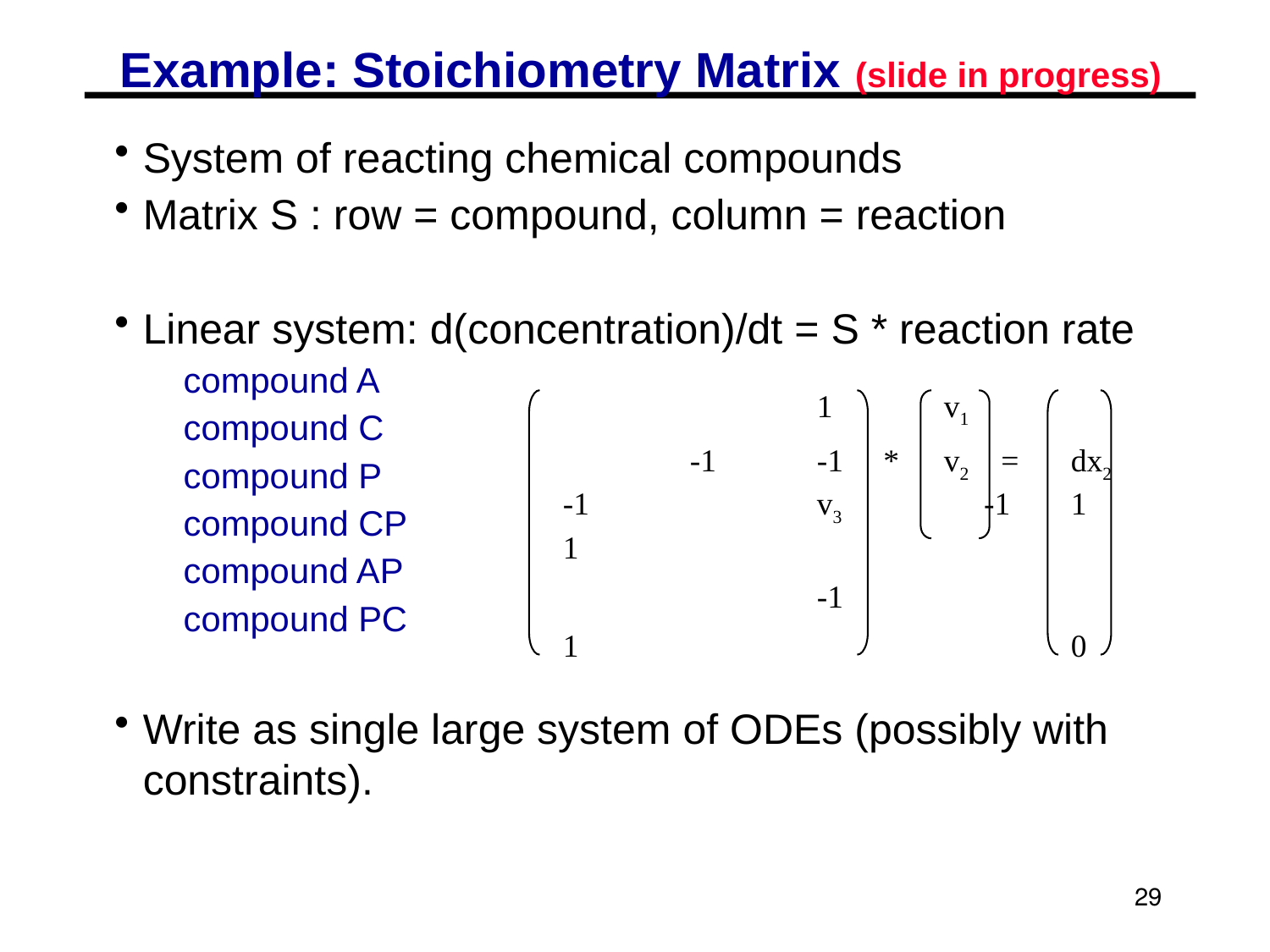

# Example: Stoichiometry Matrix (slide in progress)
System of reacting chemical compounds
Matrix S : row = compound, column = reaction

Linear system: d(concentration)/dt = S * reaction rate
compound A
compound C
compound P
compound CP
compound AP
compound PC

Write as single large system of ODEs (possibly with constraints).
		1	v1
	-1	-1     *	v2    =	dx2	-1		v3	     -1	1              1
		-1
1				0

29